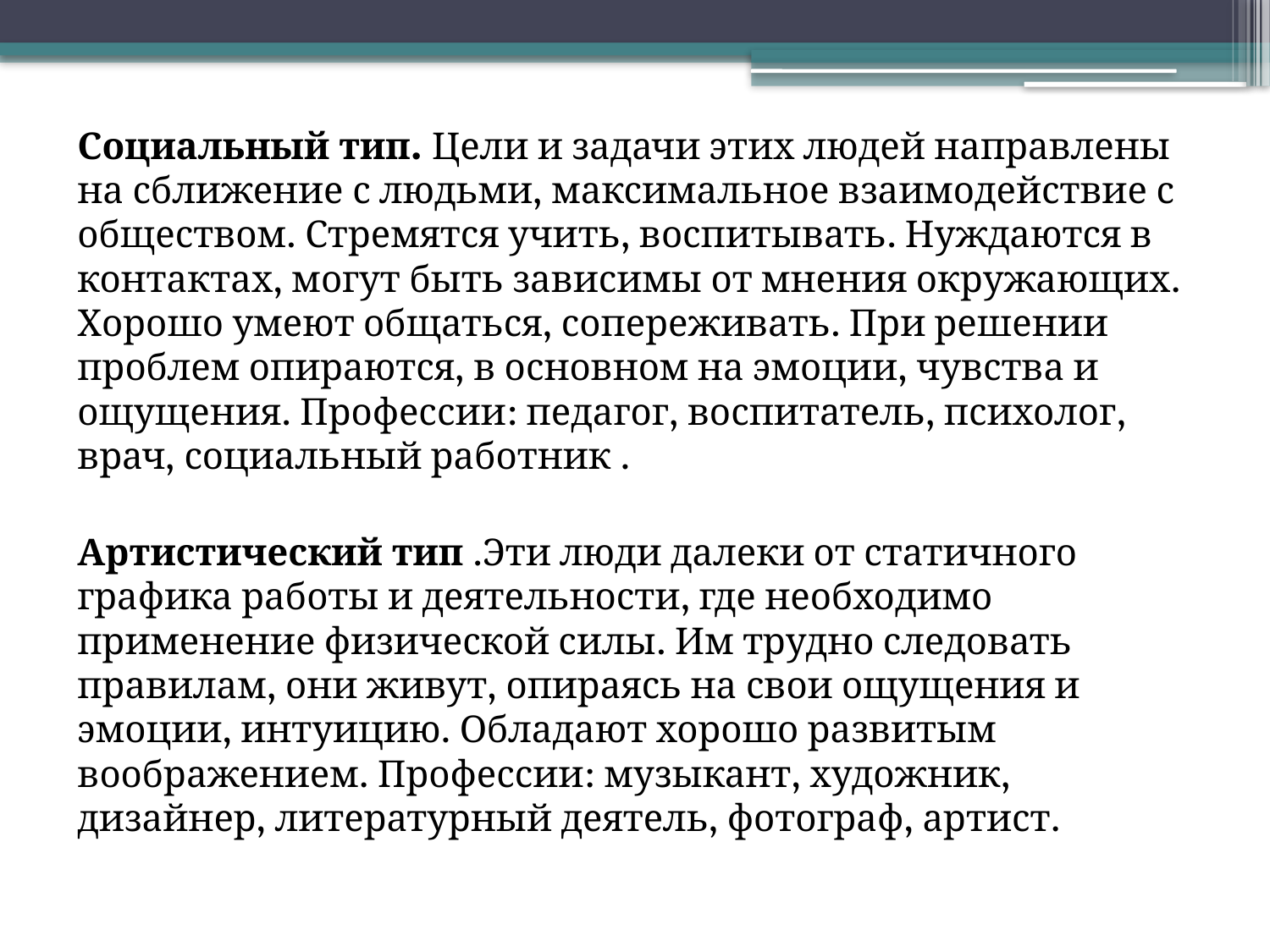

Социальный тип. Цели и задачи этих людей направлены на сближение с людьми, максимальное взаимодействие с обществом. Стремятся учить, воспитывать. Нуждаются в контактах, могут быть зависимы от мнения окружающих. Хорошо умеют общаться, сопереживать. При решении проблем опираются, в основном на эмоции, чувства и ощущения. Профессии: педагог, воспитатель, психолог, врач, социальный работник .

Артистический тип .Эти люди далеки от статичного графика работы и деятельности, где необходимо применение физической силы. Им трудно следовать правилам, они живут, опираясь на свои ощущения и эмоции, интуицию. Обладают хорошо развитым воображением. Профессии: музыкант, художник, дизайнер, литературный деятель, фотограф, артист.